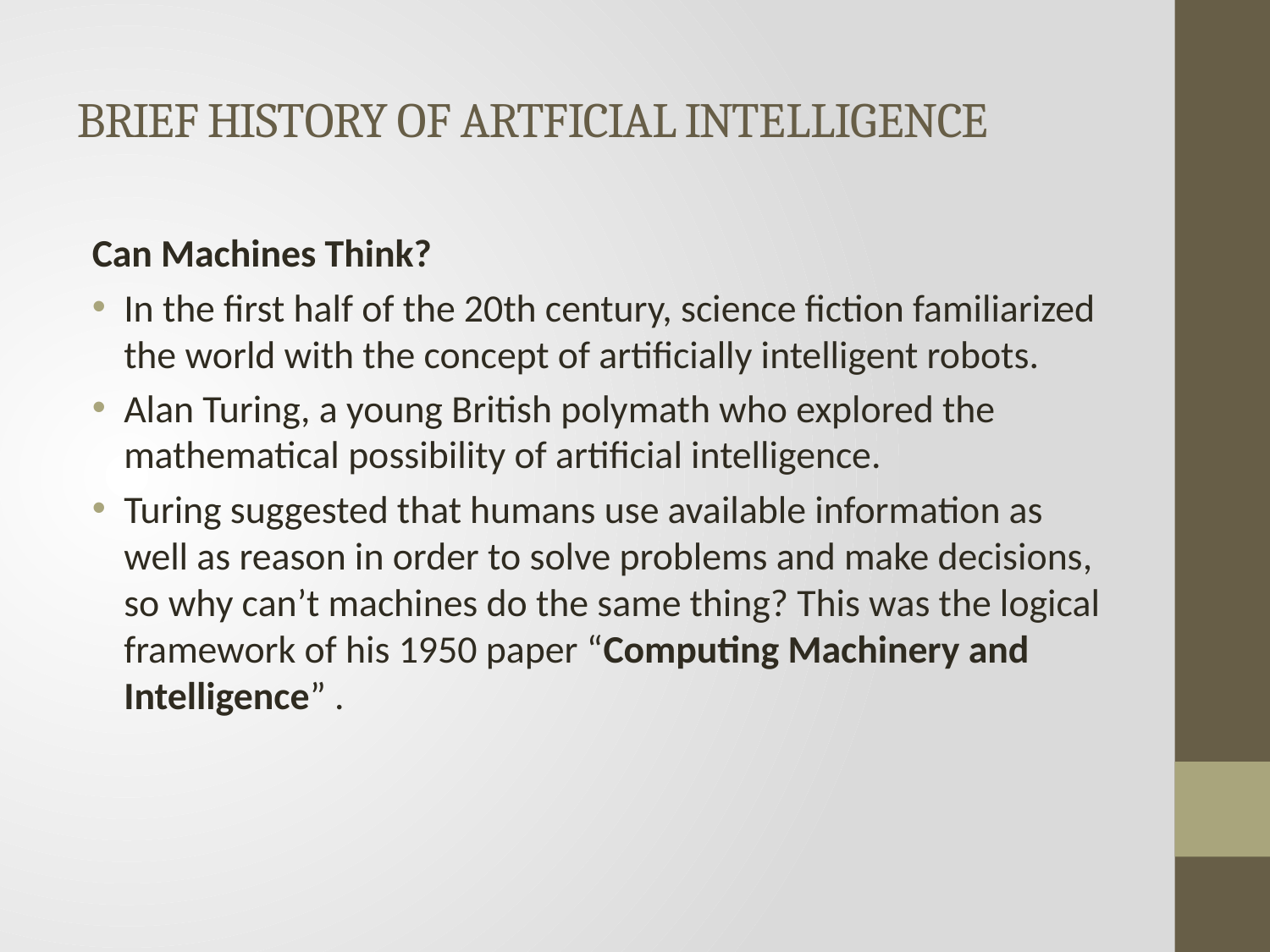

# BRIEF HISTORY OF ARTFICIAL INTELLIGENCE
Can Machines Think?
In the first half of the 20th century, science fiction familiarized the world with the concept of artificially intelligent robots.
Alan Turing, a young British polymath who explored the mathematical possibility of artificial intelligence.
Turing suggested that humans use available information as well as reason in order to solve problems and make decisions, so why can’t machines do the same thing? This was the logical framework of his 1950 paper “Computing Machinery and Intelligence” .